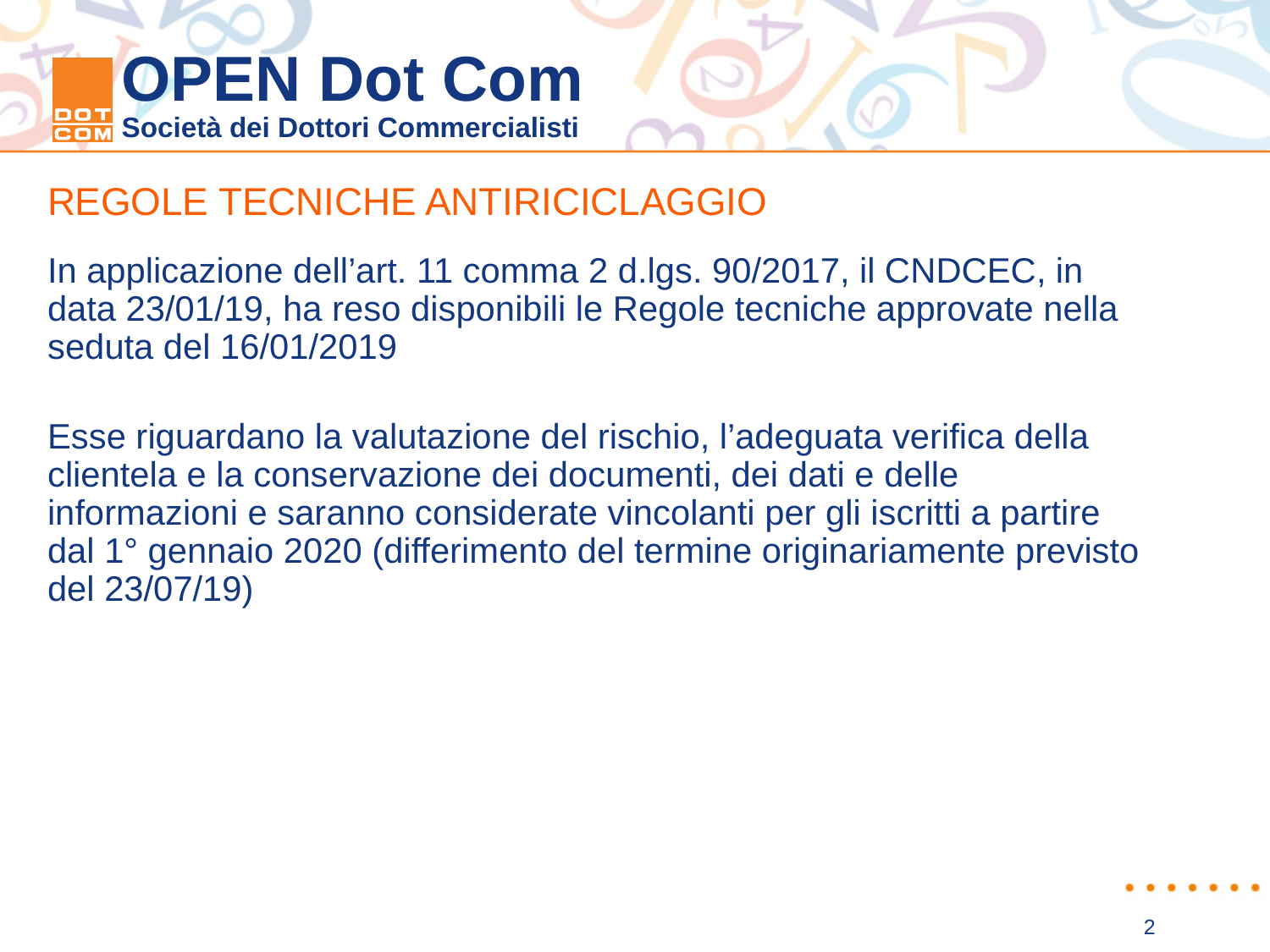

REGOLE TECNICHE ANTIRICICLAGGIO
In applicazione dell’art. 11 comma 2 d.lgs. 90/2017, il CNDCEC, in data 23/01/19, ha reso disponibili le Regole tecniche approvate nella seduta del 16/01/2019

Esse riguardano la valutazione del rischio, l’adeguata verifica della clientela e la conservazione dei documenti, dei dati e delle informazioni e saranno considerate vincolanti per gli iscritti a partire dal 1° gennaio 2020 (differimento del termine originariamente previsto del 23/07/19)